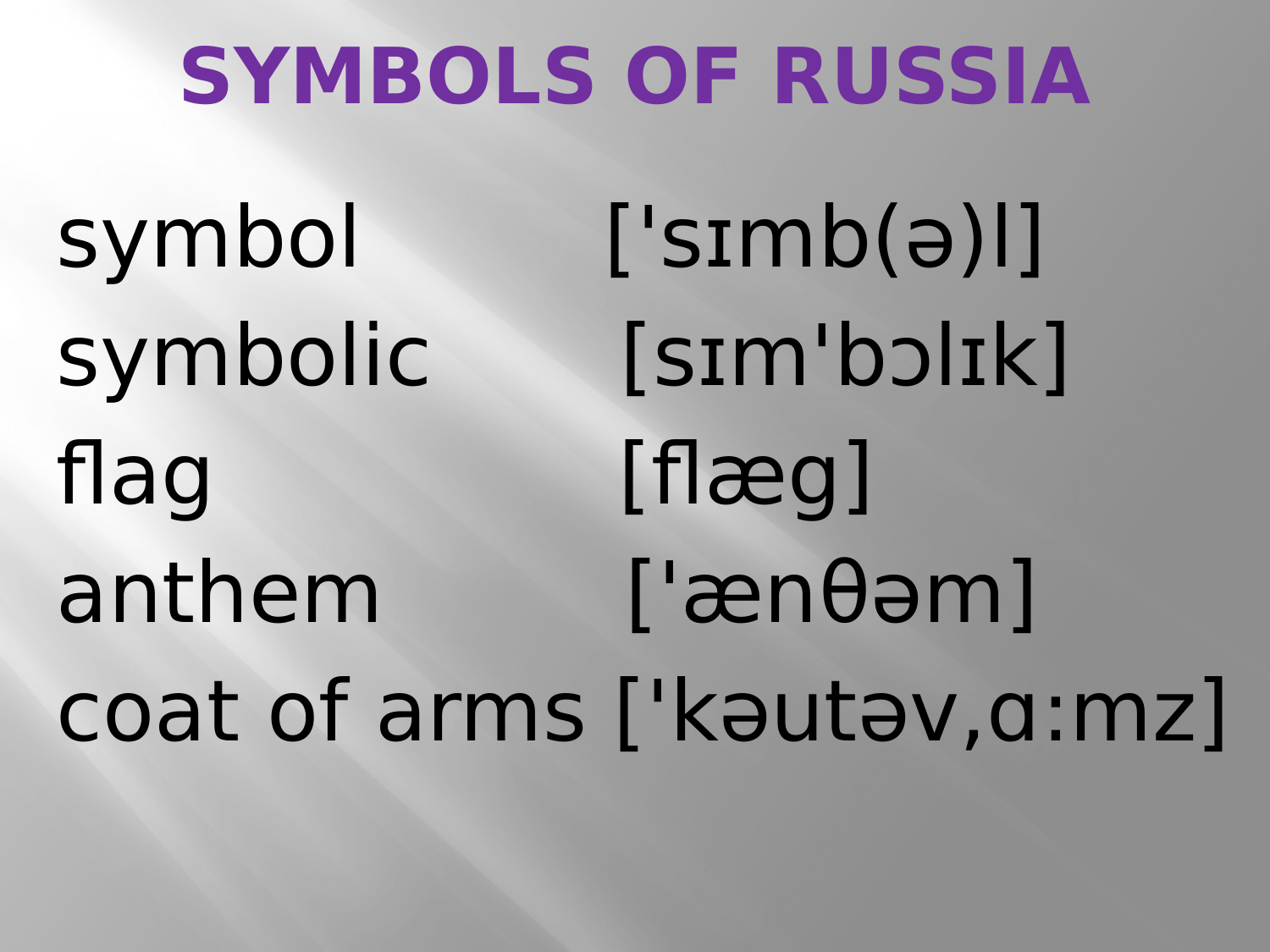

# sYMBOLS of RUSSIA
symbol         ['sɪmb(ə)l]
symbolic       [sɪm'bɔlɪk]
flag               [flæg]
anthem         ['ænθəm]
coat of arms ['kəutəv,ɑ:mz]